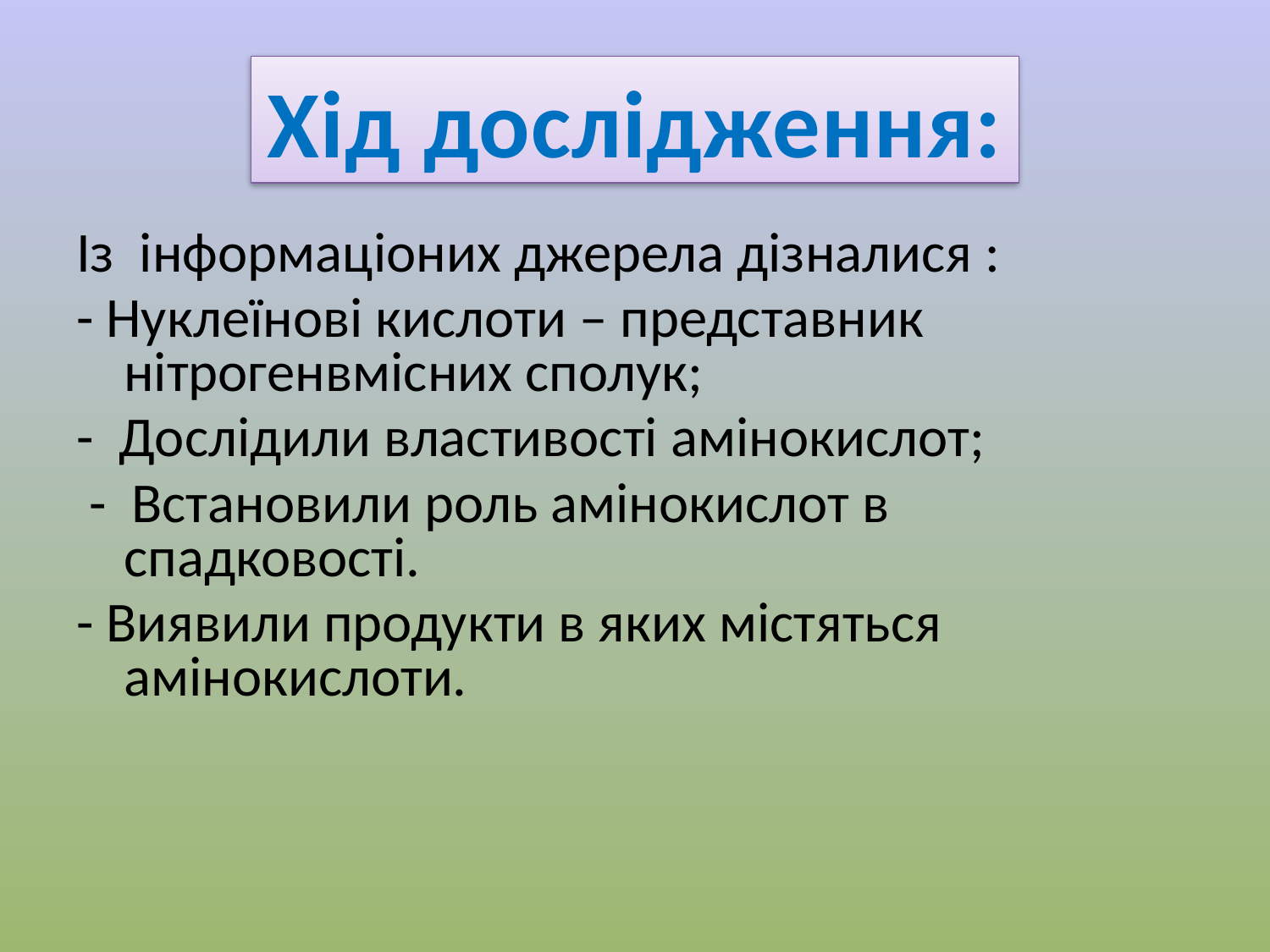

#
Хід дослідження:
Із  інформаціоних джерела дізналися :
- Нуклеїнові кислоти – представник нітрогенвмісних сполук;
-  Дослідили властивості амінокислот;
 -  Встановили роль амінокислот в спадковості.
- Виявили продукти в яких містяться амінокислоти.